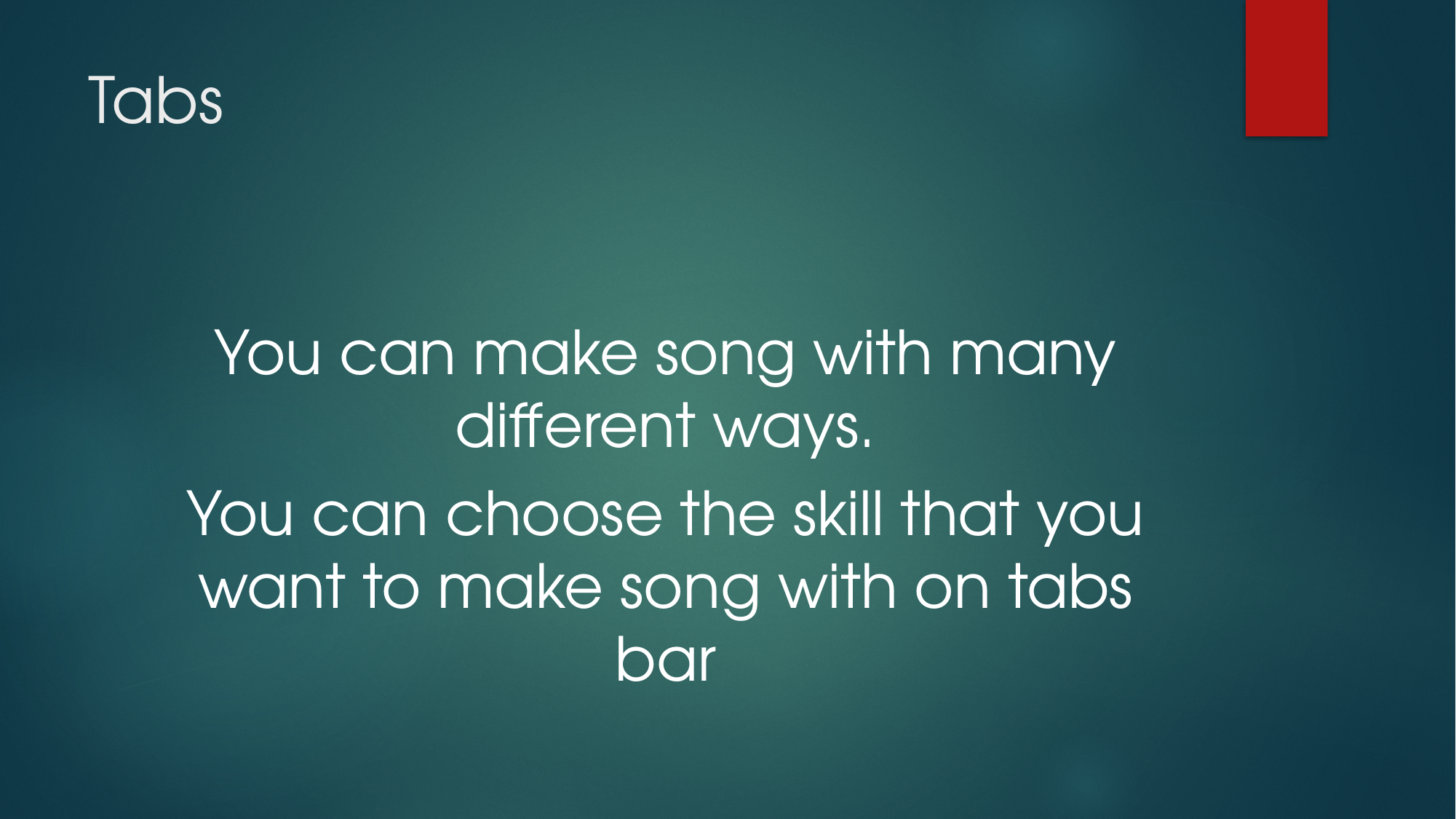

# Tabs
You can make song with many different ways.
You can choose the skill that you want to make song with on tabs bar